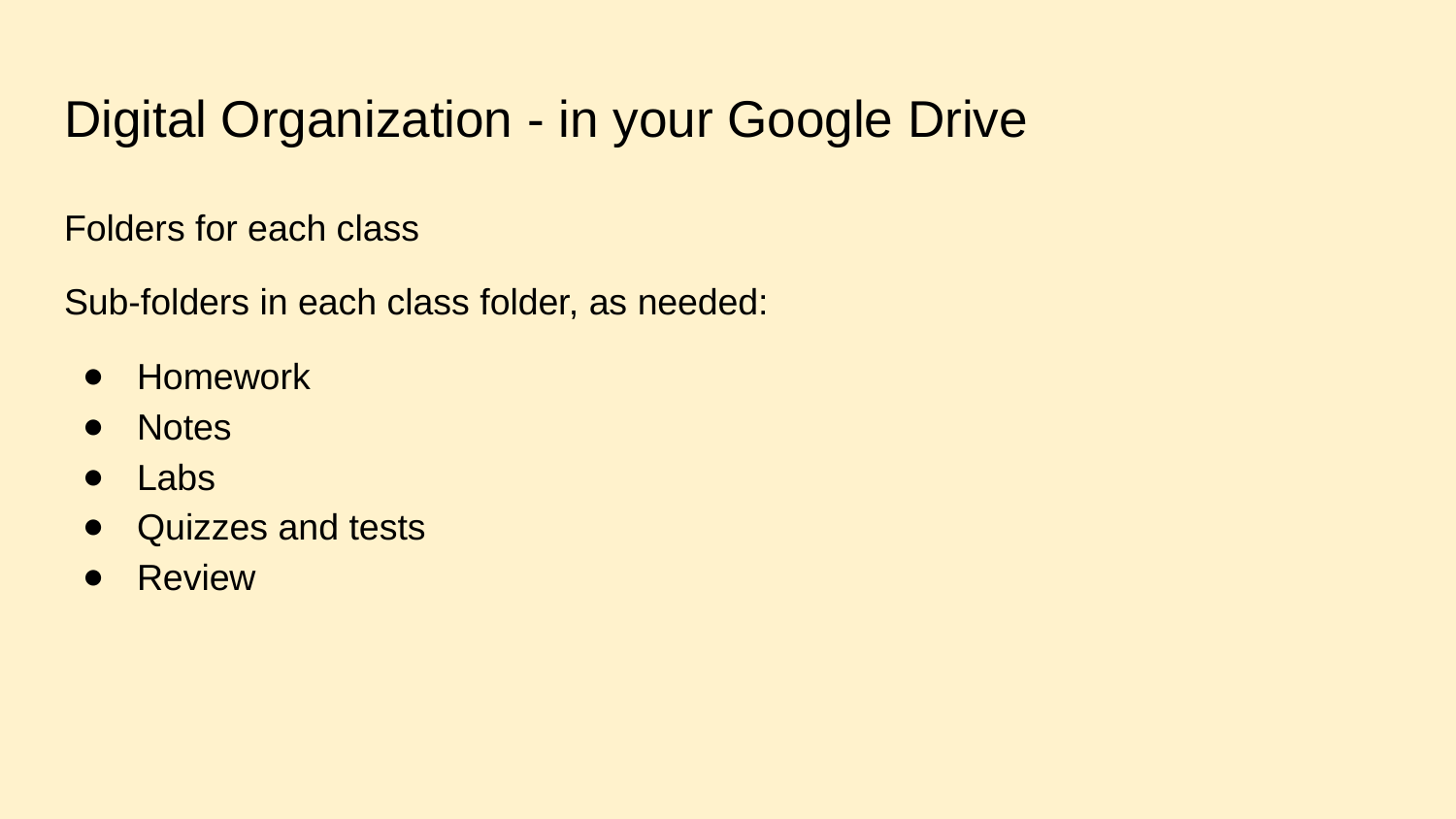

# Digital Organization - in your Google Drive
Folders for each class
Sub-folders in each class folder, as needed:
Homework
Notes
Labs
Quizzes and tests
Review